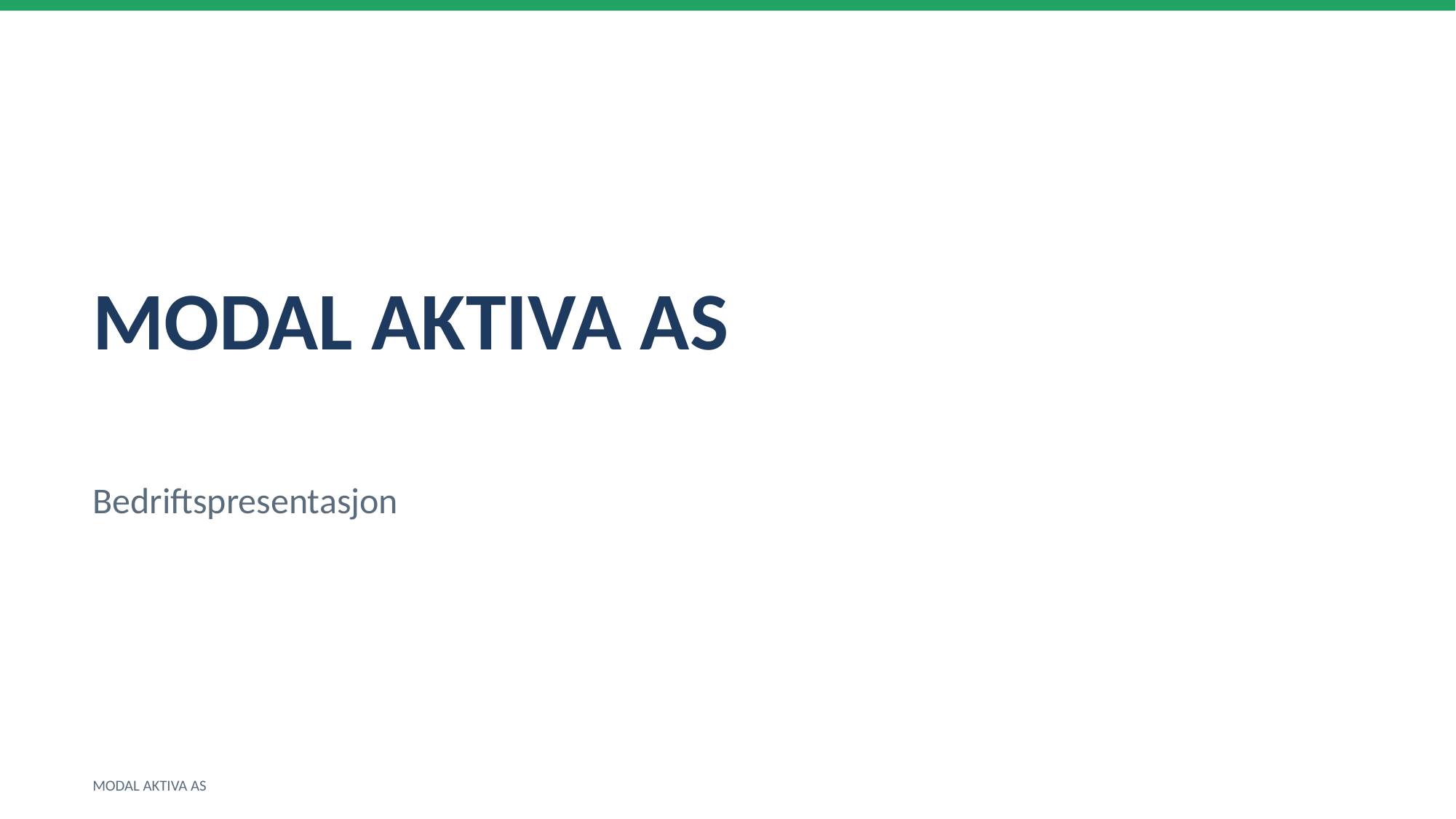

MODAL AKTIVA AS
Bedriftspresentasjon
MODAL AKTIVA AS